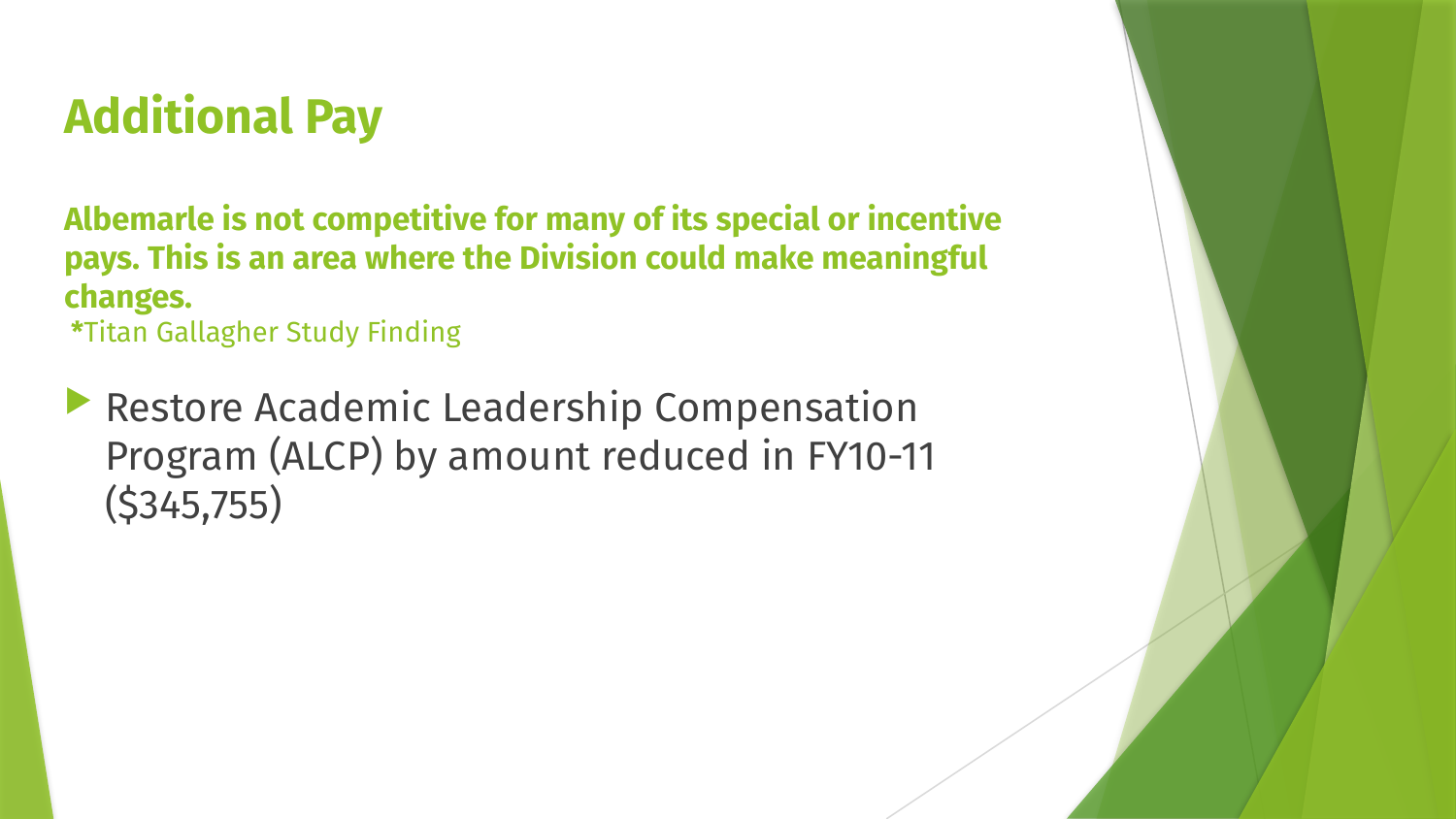

# Additional Pay
Albemarle is not competitive for many of its special or incentive pays. This is an area where the Division could make meaningful changes.
 *Titan Gallagher Study Finding

Restore Academic Leadership Compensation Program (ALCP) by amount reduced in FY10-11 ($345,755)